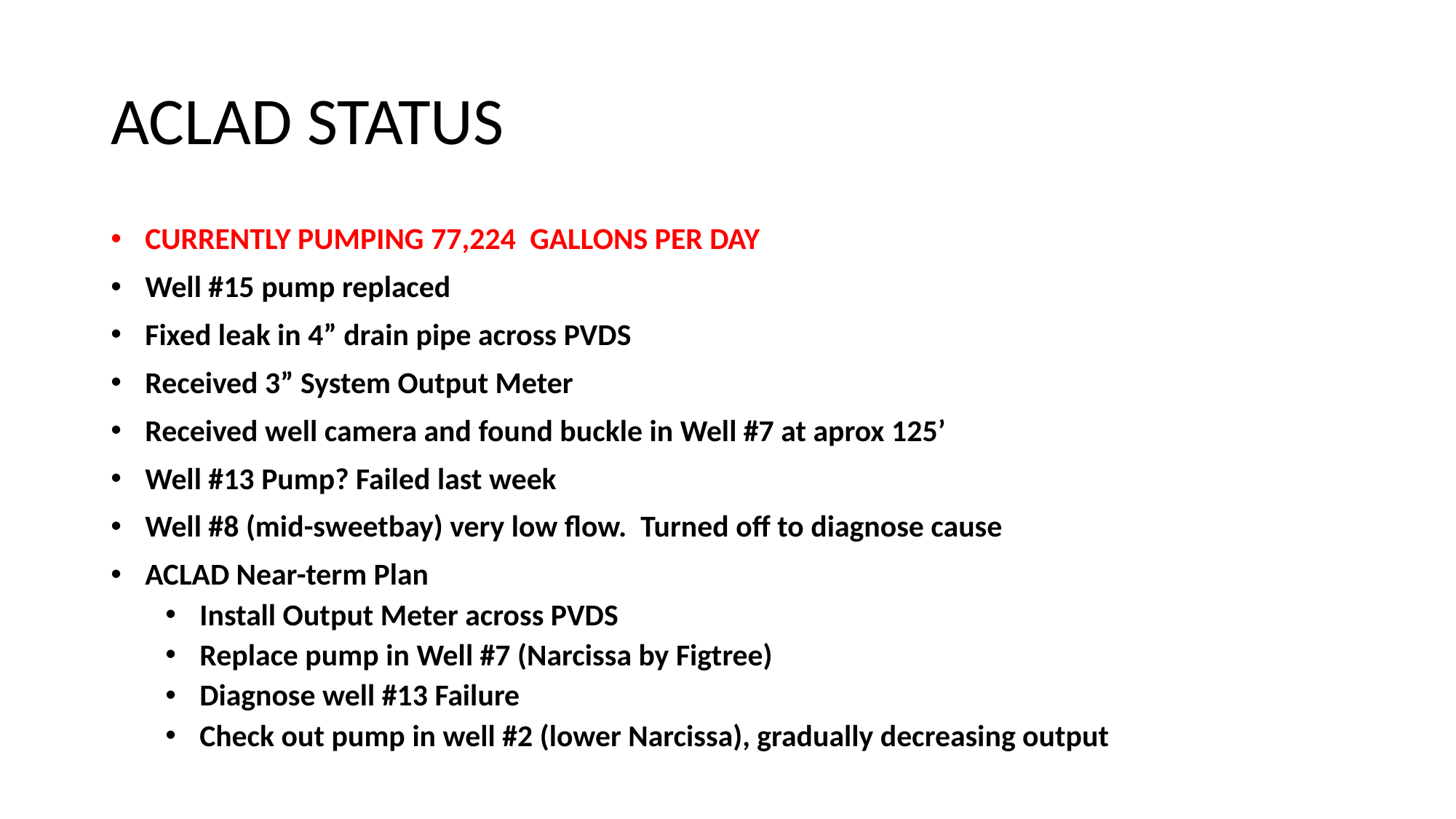

# ACLAD STATUS
CURRENTLY PUMPING 77,224  GALLONS PER DAY
Well #15 pump replaced
Fixed leak in 4” drain pipe across PVDS
Received 3” System Output Meter
Received well camera and found buckle in Well #7 at aprox 125’
Well #13 Pump? Failed last week
Well #8 (mid-sweetbay) very low flow.  Turned off to diagnose cause
ACLAD Near-term Plan
Install Output Meter across PVDS
Replace pump in Well #7 (Narcissa by Figtree)
Diagnose well #13 Failure
Check out pump in well #2 (lower Narcissa), gradually decreasing output